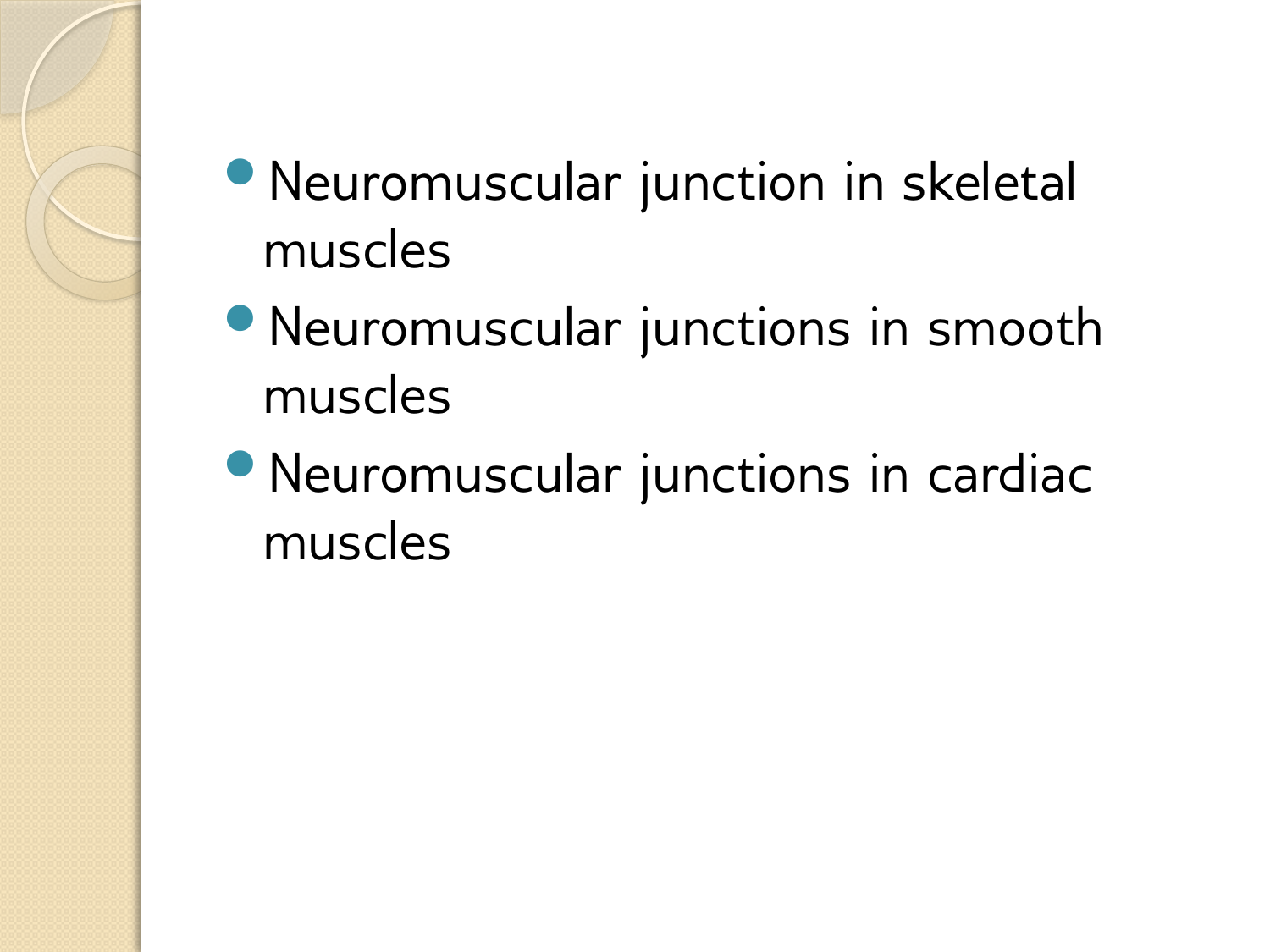

Neuromuscular junction in skeletal muscles
Neuromuscular junctions in smooth muscles
Neuromuscular junctions in cardiac muscles